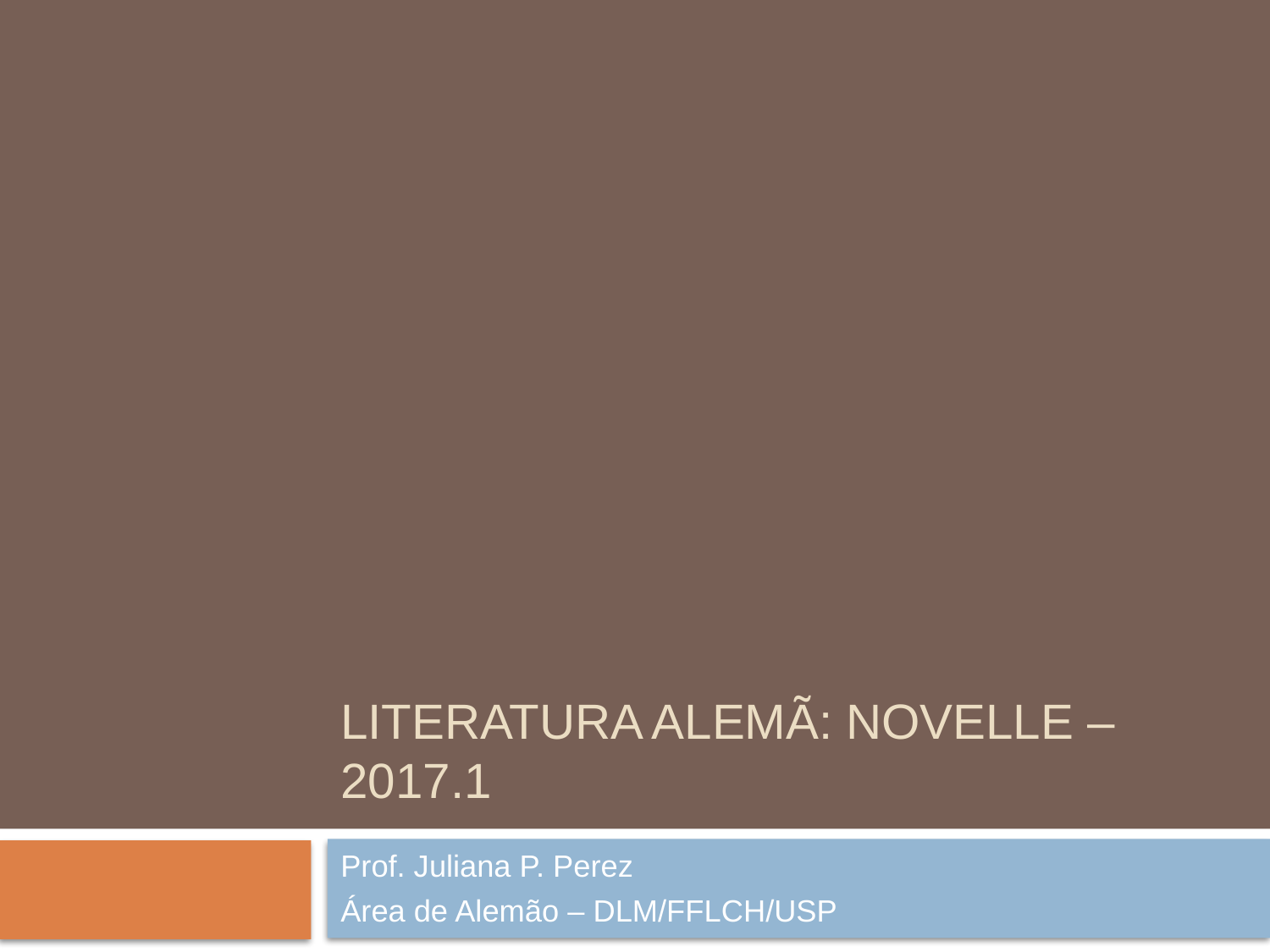

# literatura alemã: Novelle – 2017.1
Prof. Juliana P. Perez
Área de Alemão – DLM/FFLCH/USP